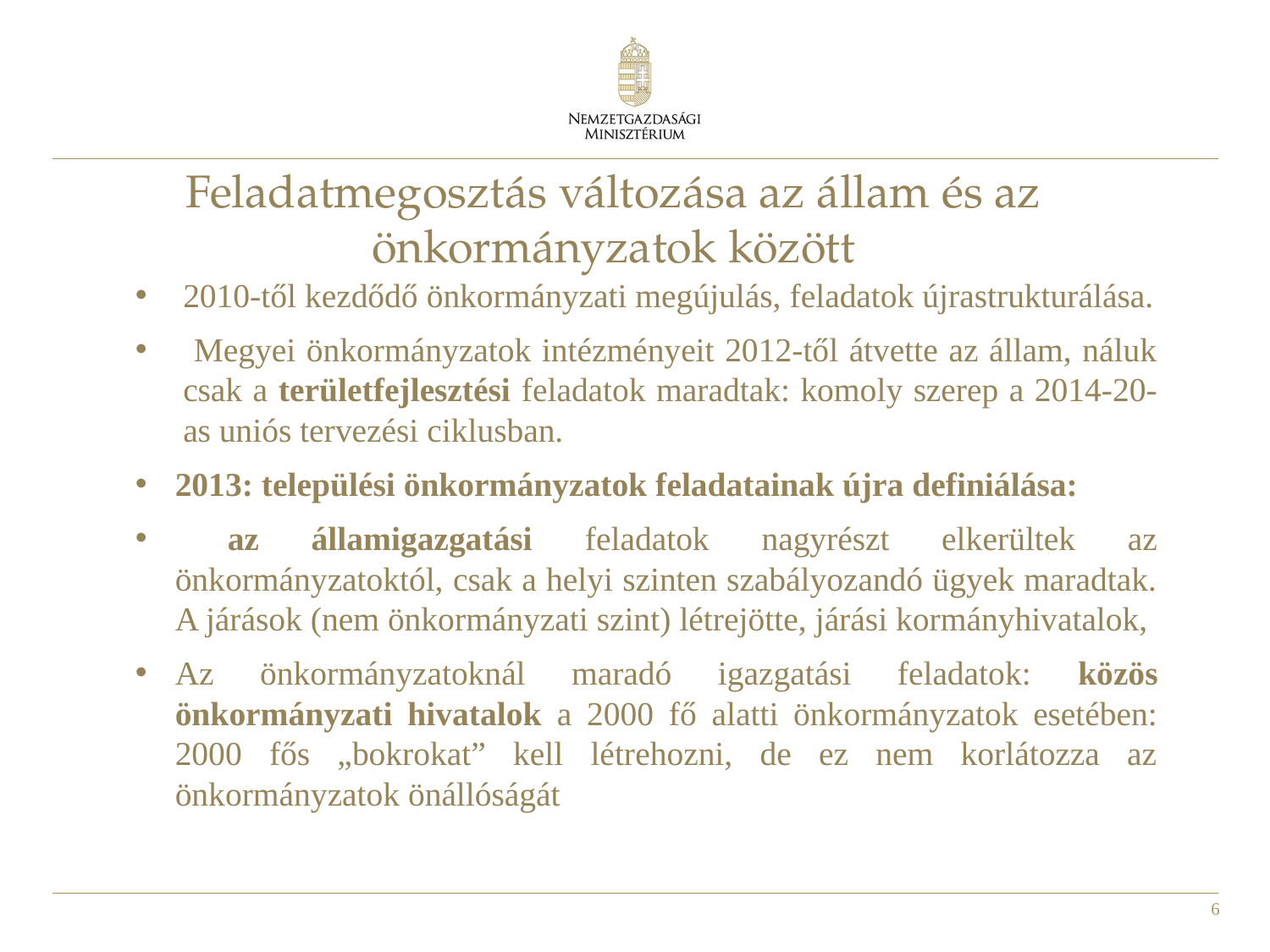

Feladatmegosztás változása az állam és az önkormányzatok között
2010-től kezdődő önkormányzati megújulás, feladatok újrastrukturálása.
 Megyei önkormányzatok intézményeit 2012-től átvette az állam, náluk csak a területfejlesztési feladatok maradtak: komoly szerep a 2014-20-as uniós tervezési ciklusban.
2013: települési önkormányzatok feladatainak újra definiálása:
 az államigazgatási feladatok nagyrészt elkerültek az önkormányzatoktól, csak a helyi szinten szabályozandó ügyek maradtak. A járások (nem önkormányzati szint) létrejötte, járási kormányhivatalok,
Az önkormányzatoknál maradó igazgatási feladatok: közös önkormányzati hivatalok a 2000 fő alatti önkormányzatok esetében: 2000 fős „bokrokat” kell létrehozni, de ez nem korlátozza az önkormányzatok önállóságát